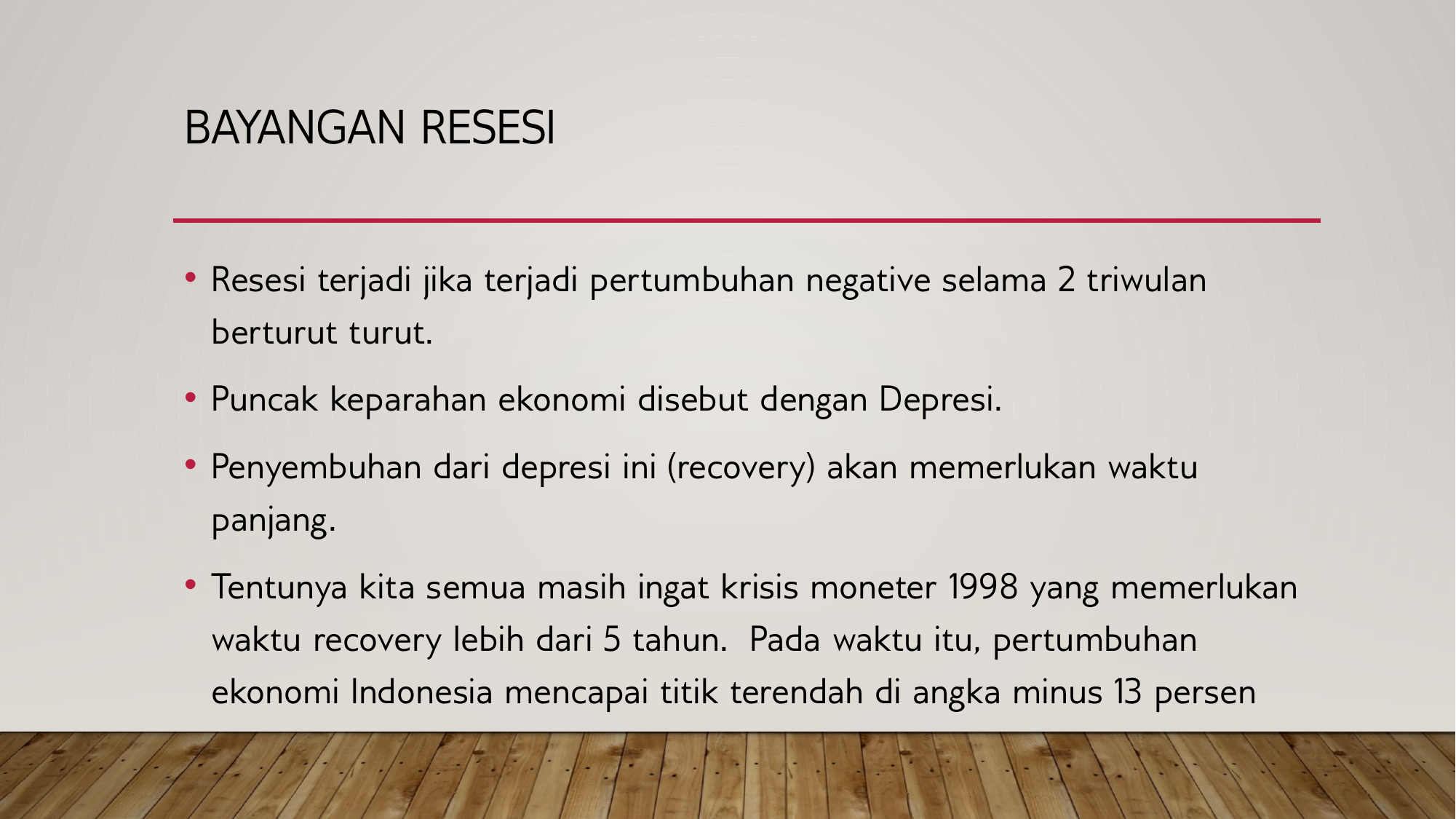

# Bayangan resesi
Resesi terjadi jika terjadi pertumbuhan negative selama 2 triwulan berturut turut.
Puncak keparahan ekonomi disebut dengan Depresi.
Penyembuhan dari depresi ini (recovery) akan memerlukan waktu panjang.
Tentunya kita semua masih ingat krisis moneter 1998 yang memerlukan waktu recovery lebih dari 5 tahun.  Pada waktu itu, pertumbuhan ekonomi Indonesia mencapai titik terendah di angka minus 13 persen